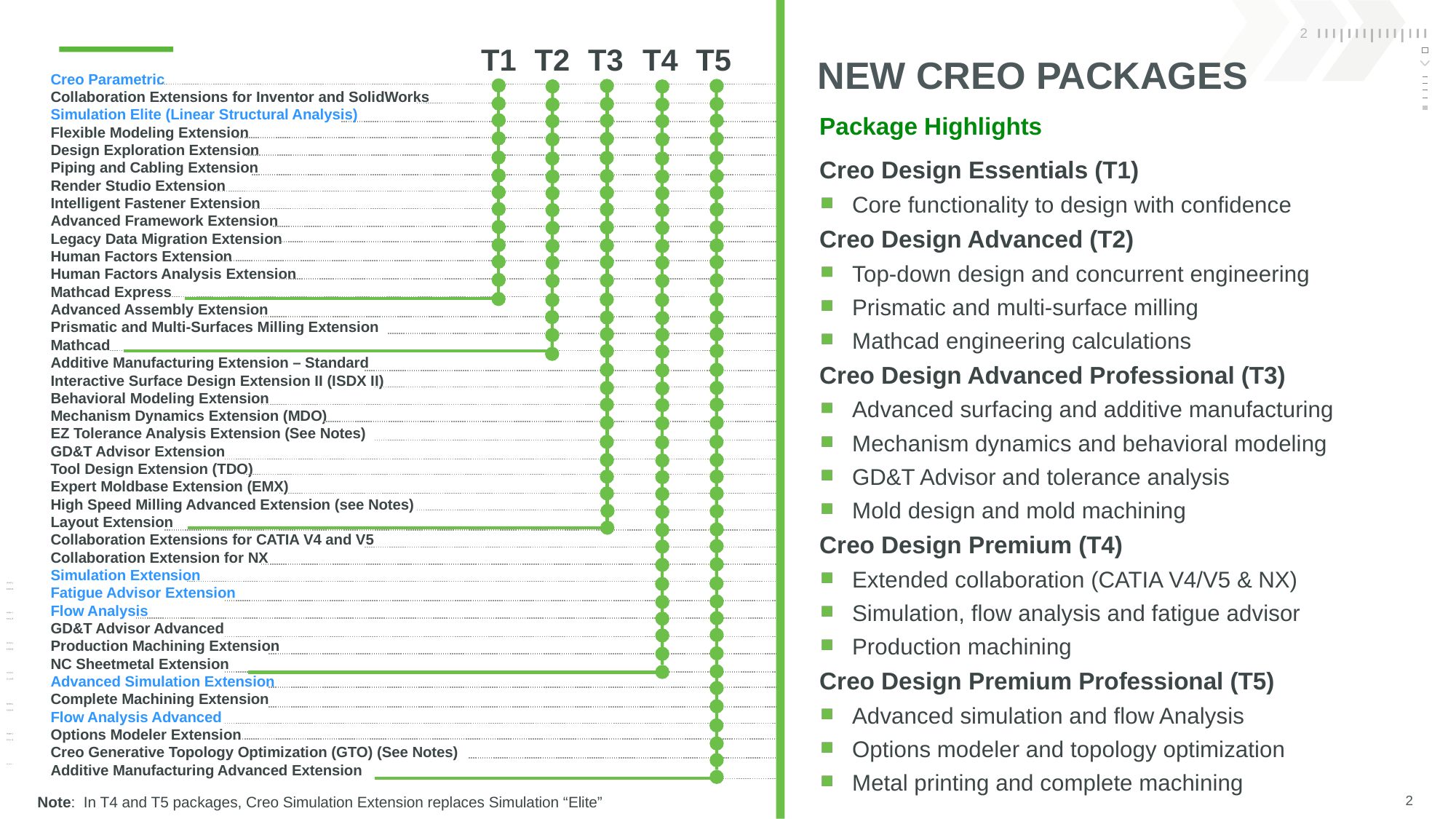

T1

T2

T3

T4

T5

Creo Parametric
Collaboration Extensions for Inventor and SolidWorks
Simulation Elite (Linear Structural Analysis)
Flexible Modeling Extension
Design Exploration Extension
Piping and Cabling Extension
Render Studio Extension
Intelligent Fastener Extension
Advanced Framework Extension
Legacy Data Migration Extension
Human Factors Extension
Human Factors Analysis Extension
Mathcad Express
Advanced Assembly Extension
Prismatic and Multi-Surfaces Milling Extension
Mathcad
Additive Manufacturing Extension – Standard
Interactive Surface Design Extension II (ISDX II)
Behavioral Modeling Extension
Mechanism Dynamics Extension (MDO)
EZ Tolerance Analysis Extension (See Notes)
GD&T Advisor Extension
Tool Design Extension (TDO)
Expert Moldbase Extension (EMX)
High Speed Milling Advanced Extension (see Notes)
Layout Extension
Collaboration Extensions for CATIA V4 and V5
Collaboration Extension for NX
Simulation Extension
Fatigue Advisor Extension
Flow Analysis
GD&T Advisor Advanced
Production Machining Extension
NC Sheetmetal Extension
Advanced Simulation Extension
Complete Machining Extension
Flow Analysis Advanced
Options Modeler Extension
Creo Generative Topology Optimization (GTO) (See Notes)
Additive Manufacturing Advanced Extension
# NEW CREO PACKAGES
Package Highlights
Creo Design Essentials (T1)
Core functionality to design with confidence
Creo Design Advanced (T2)
Top-down design and concurrent engineering
Prismatic and multi-surface milling
Mathcad engineering calculations
Creo Design Advanced Professional (T3)
Advanced surfacing and additive manufacturing
Mechanism dynamics and behavioral modeling
GD&T Advisor and tolerance analysis
Mold design and mold machining
Creo Design Premium (T4)
Extended collaboration (CATIA V4/V5 & NX)
Simulation, flow analysis and fatigue advisor
Production machining
Creo Design Premium Professional (T5)
Advanced simulation and flow Analysis
Options modeler and topology optimization
Metal printing and complete machining
Note:  In T4 and T5 packages, Creo Simulation Extension replaces Simulation “Elite”